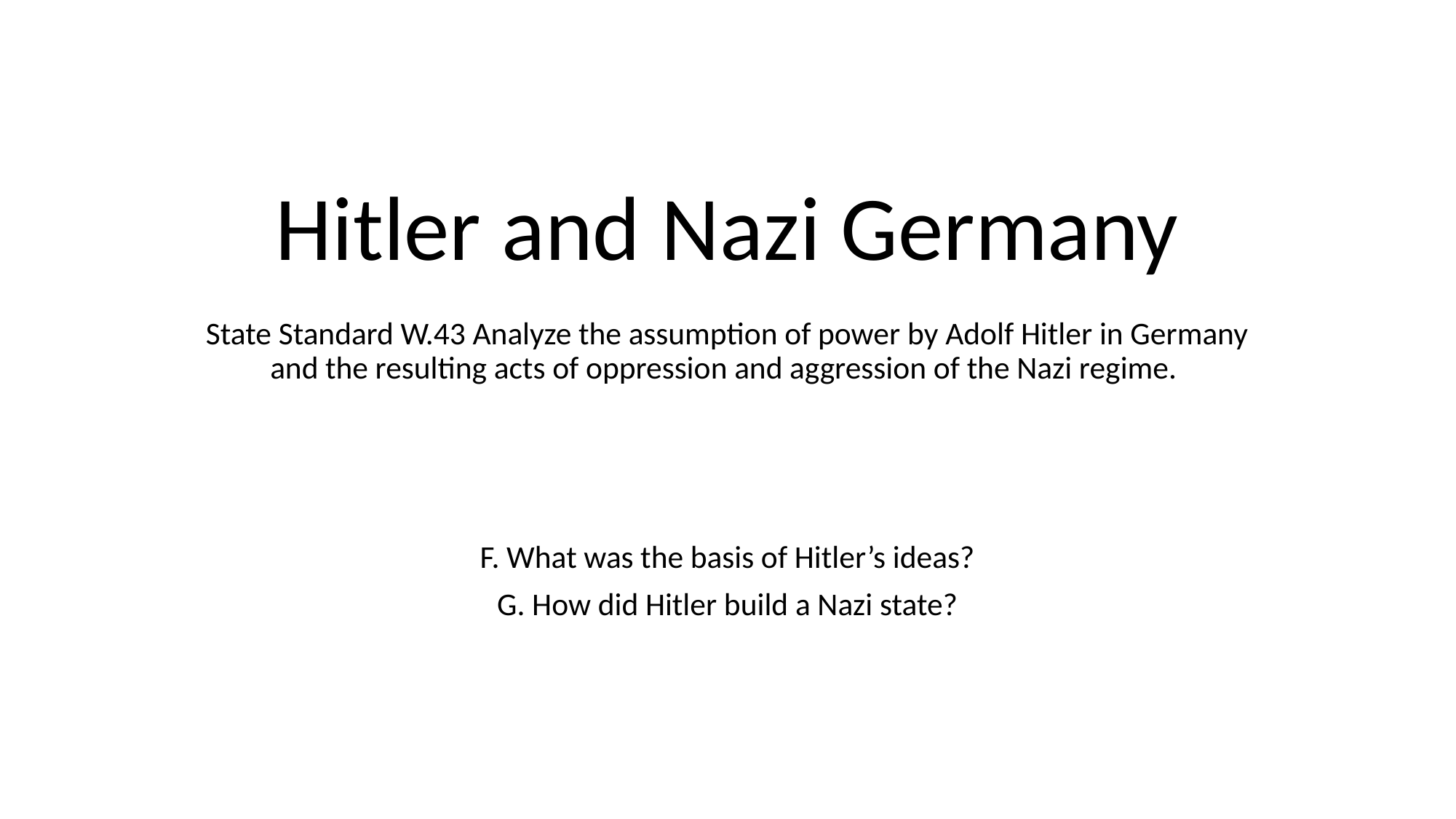

# Hitler and Nazi Germany
State Standard W.43 Analyze the assumption of power by Adolf Hitler in Germany and the resulting acts of oppression and aggression of the Nazi regime.

F. What was the basis of Hitler’s ideas?
G. How did Hitler build a Nazi state?